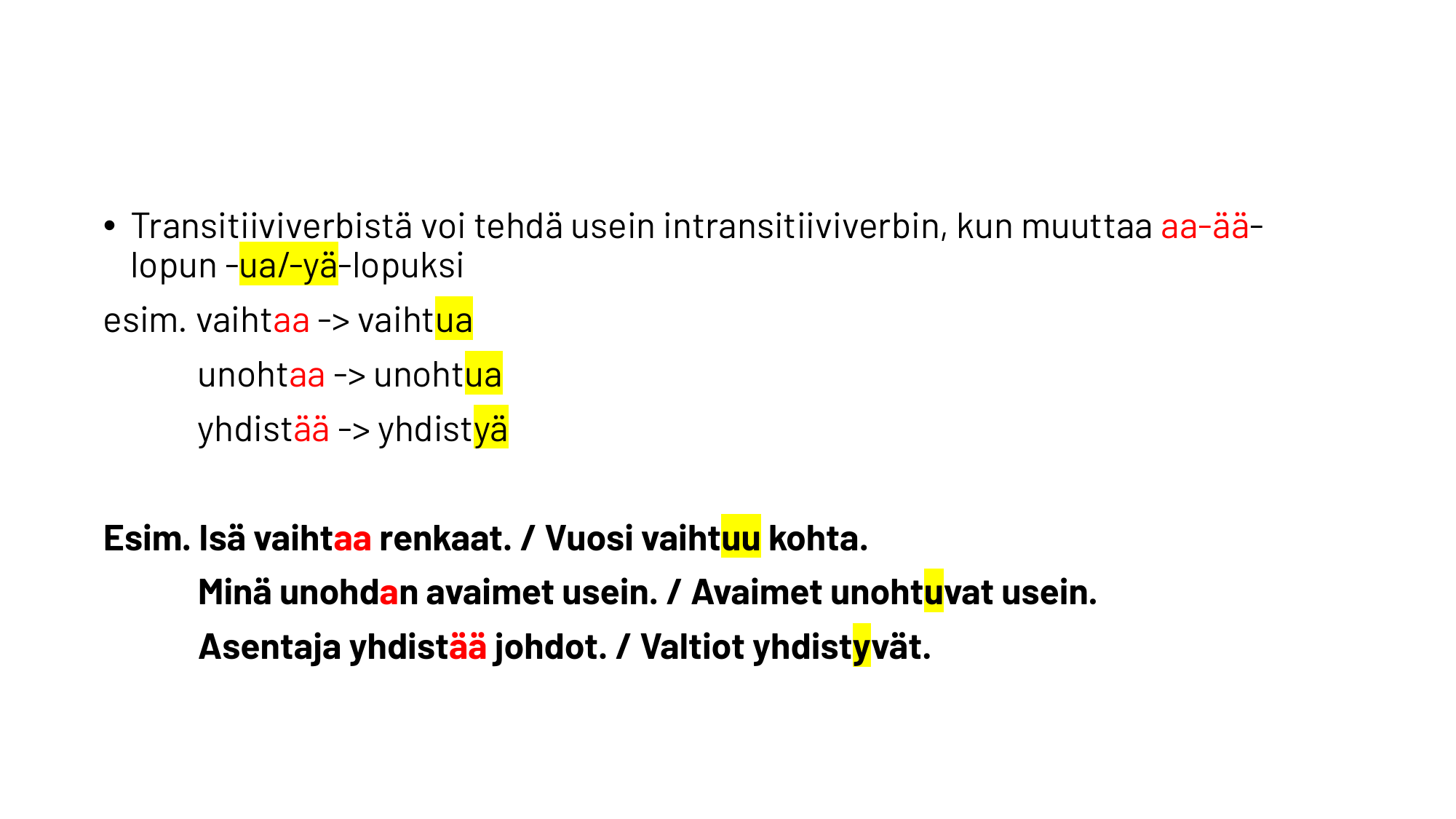

#
Transitiiviverbistä voi tehdä usein intransitiiviverbin, kun muuttaa aa-ää-lopun -ua/-yä-lopuksi
esim. vaihtaa -> vaihtua
             unohtaa -> unohtua
             yhdistää -> yhdistyä

Esim. Isä vaihtaa renkaat. / Vuosi vaihtuu kohta.
             Minä unohdan avaimet usein. / Avaimet unohtuvat usein.
             Asentaja yhdistää johdot. / Valtiot yhdistyvät.